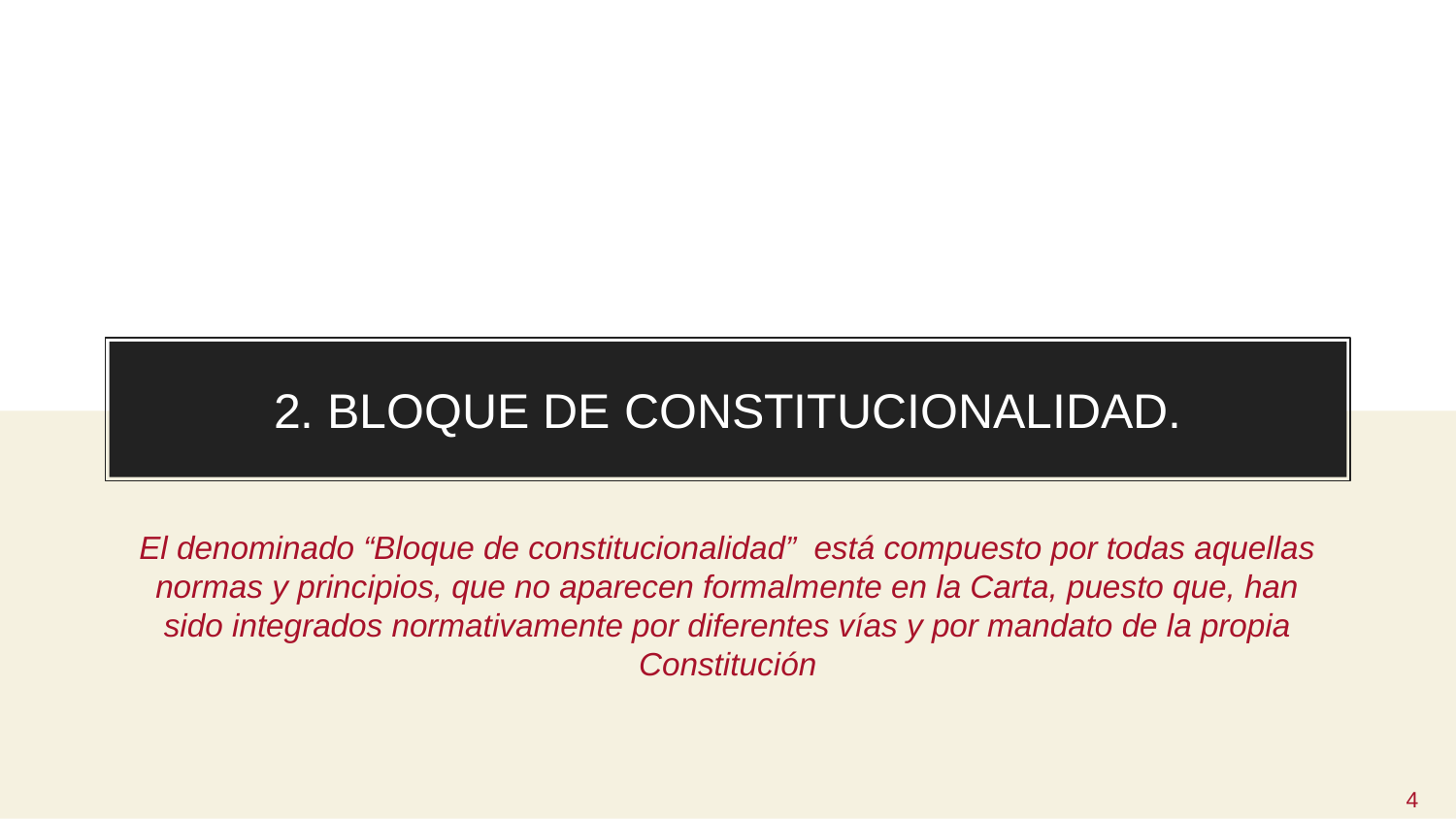

# 2. BLOQUE DE CONSTITUCIONALIDAD.
El denominado “Bloque de constitucionalidad”  está compuesto por todas aquellas normas y principios, que no aparecen formalmente en la Carta, puesto que, han sido integrados normativamente por diferentes vías y por mandato de la propia Constitución
4